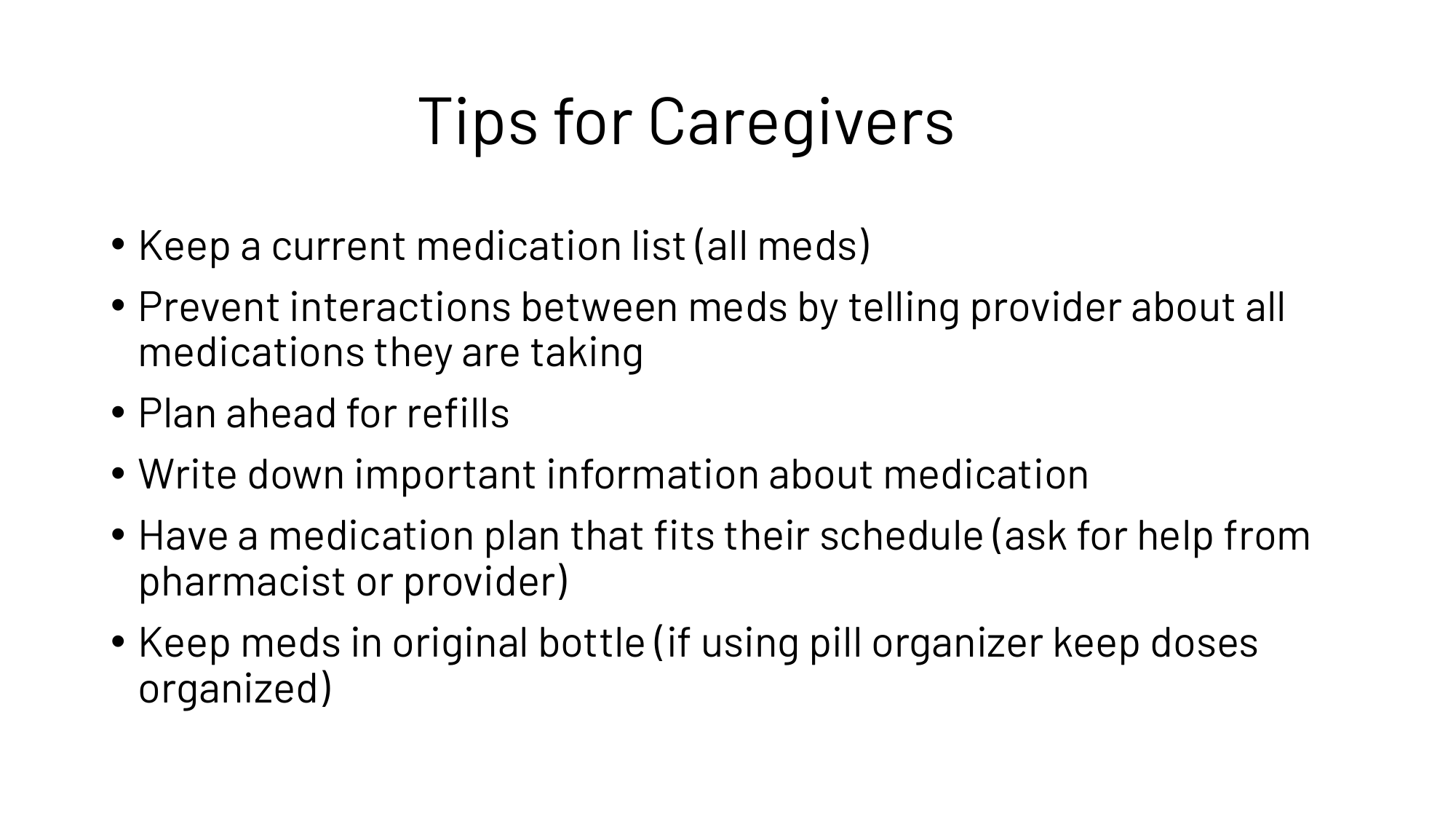

# Tips for Caregivers
Keep a current medication list (all meds)
Prevent interactions between meds by telling provider about all medications they are taking
Plan ahead for refills
Write down important information about medication
Have a medication plan that fits their schedule (ask for help from pharmacist or provider)
Keep meds in original bottle (if using pill organizer keep doses organized)